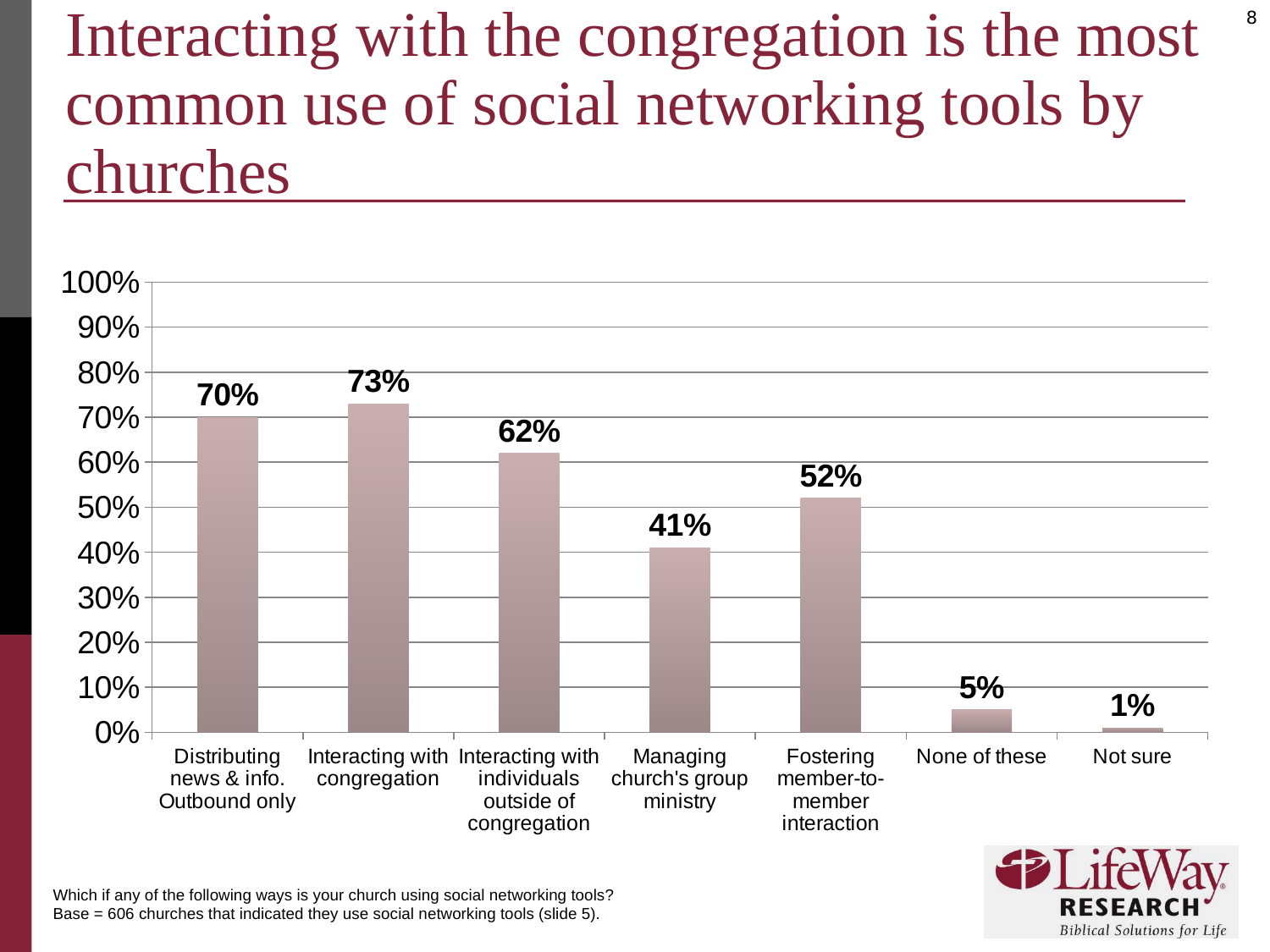

# Interacting with the congregation is the most common use of social networking tools by churches

### Chart

| Category |  |
|---|---|
| Distributing news & info. Outbound only | 0.7000000000000006 |
| Interacting with congregation | 0.7300000000000006 |
| Interacting with individuals outside of congregation | 0.6200000000000022 |
| Managing church's group ministry | 0.4100000000000003 |
| Fostering member-to-member interaction | 0.52 |
| None of these | 0.05 |
| Not sure | 0.010000000000000005 |
Which if any of the following ways is your church using social networking tools?
Base = 606 churches that indicated they use social networking tools (slide 5).